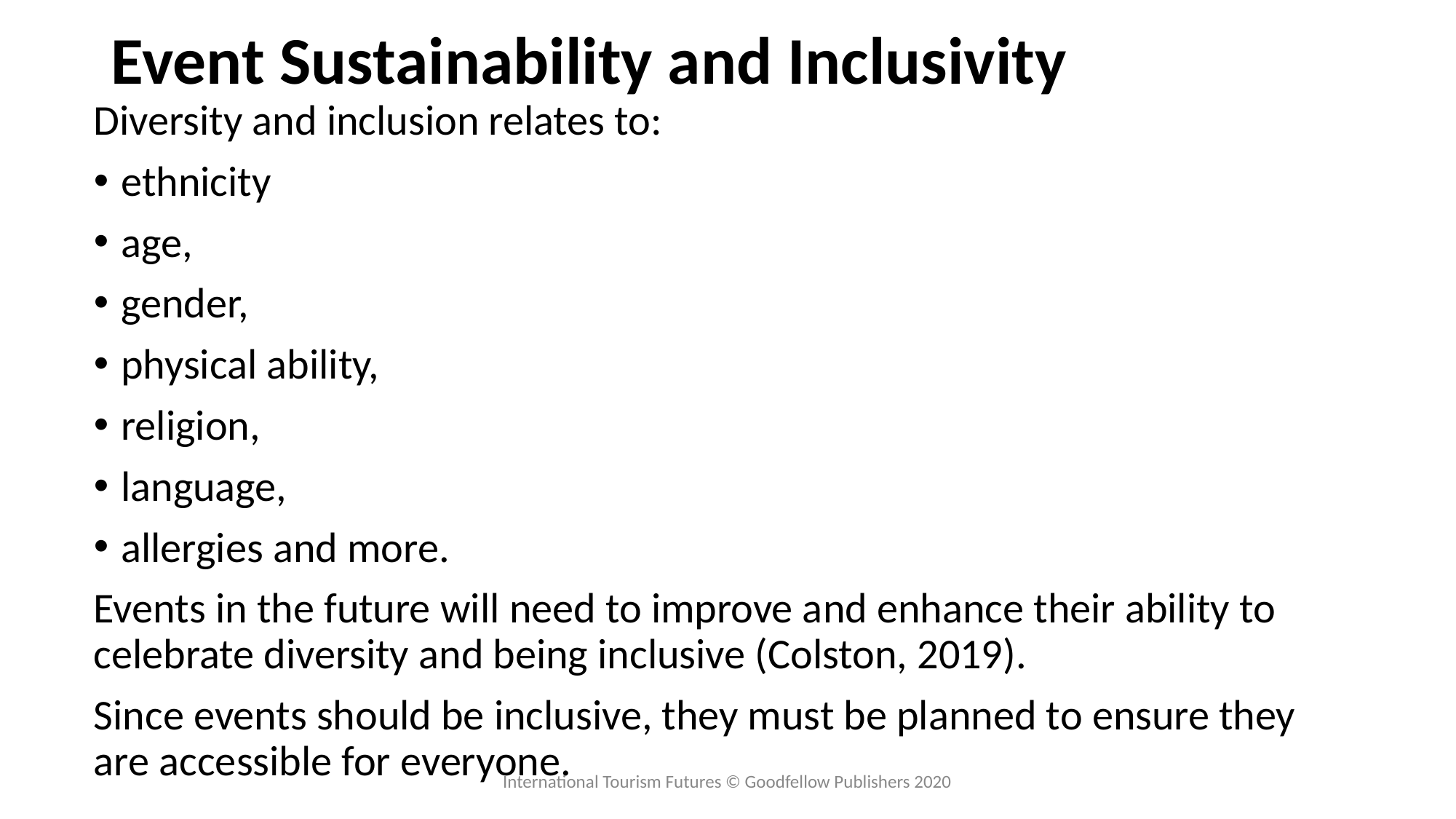

# Event Sustainability and Inclusivity
Diversity and inclusion relates to:
ethnicity
age,
gender,
physical ability,
religion,
language,
allergies and more.
Events in the future will need to improve and enhance their ability to celebrate diversity and being inclusive (Colston, 2019).
Since events should be inclusive, they must be planned to ensure they are accessible for everyone.
International Tourism Futures © Goodfellow Publishers 2020